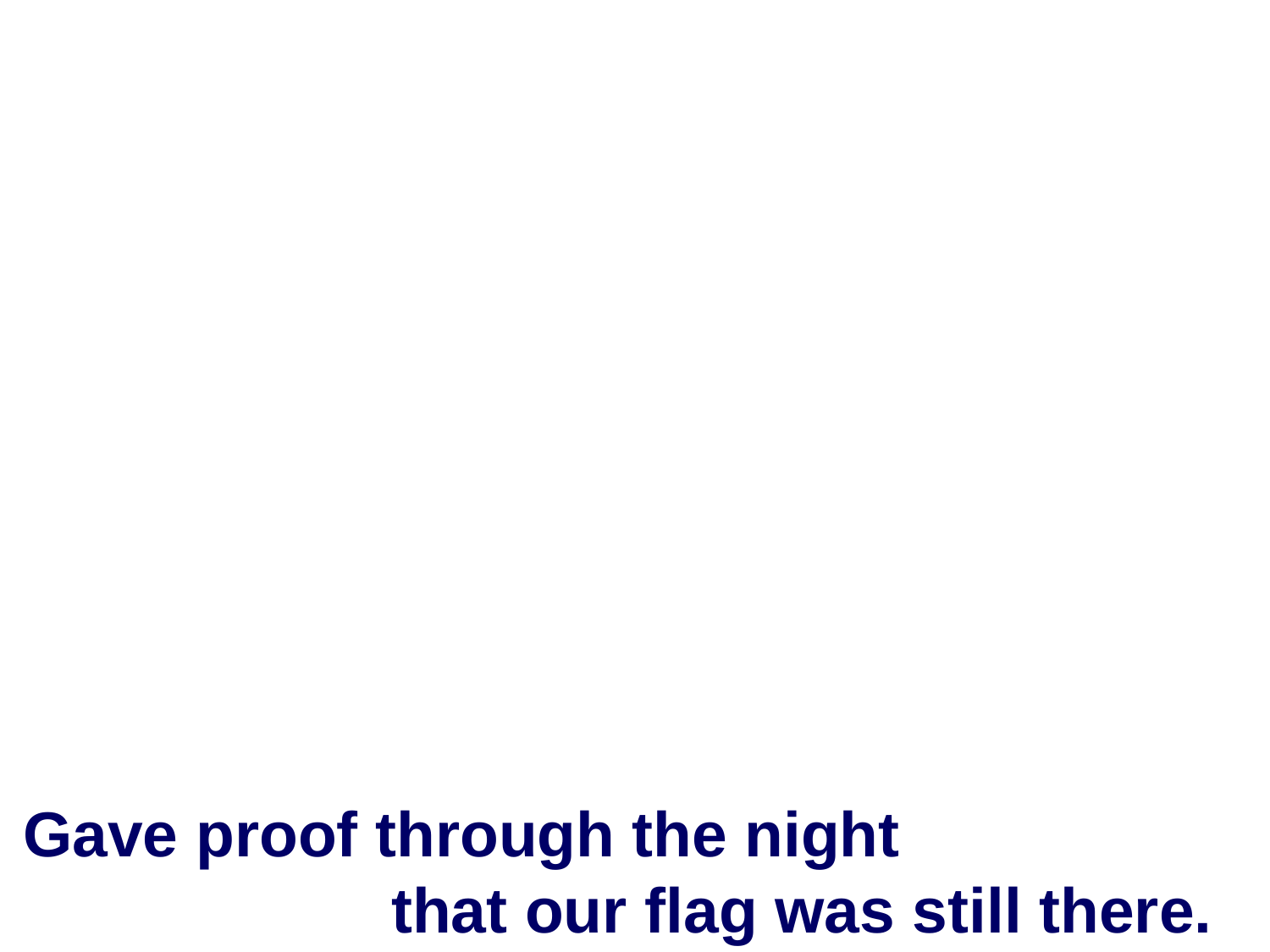

Gave proof through the night
                     that our flag was still there.